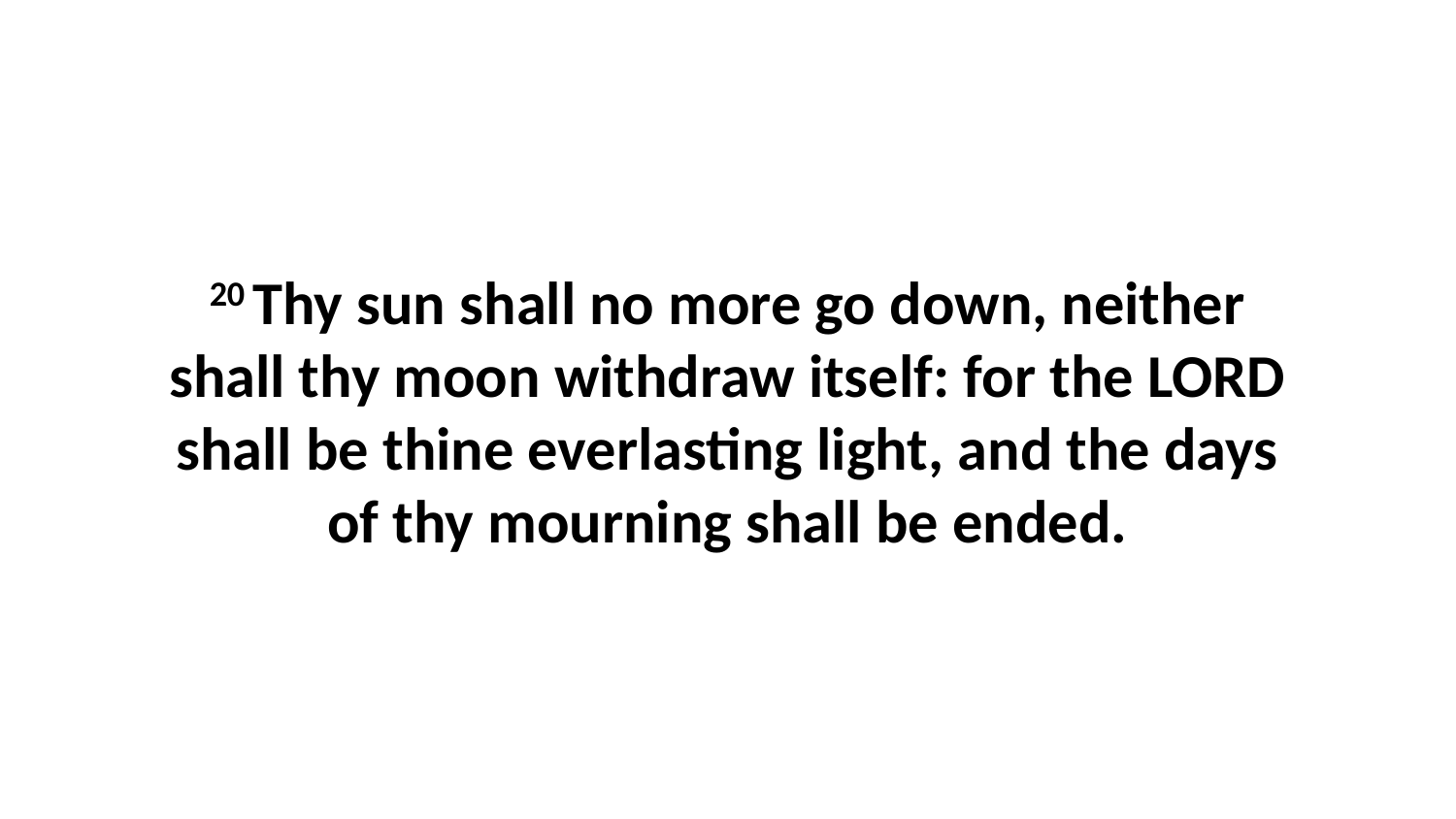

20 Thy sun shall no more go down, neither shall thy moon withdraw itself: for the LORD shall be thine everlasting light, and the days of thy mourning shall be ended.